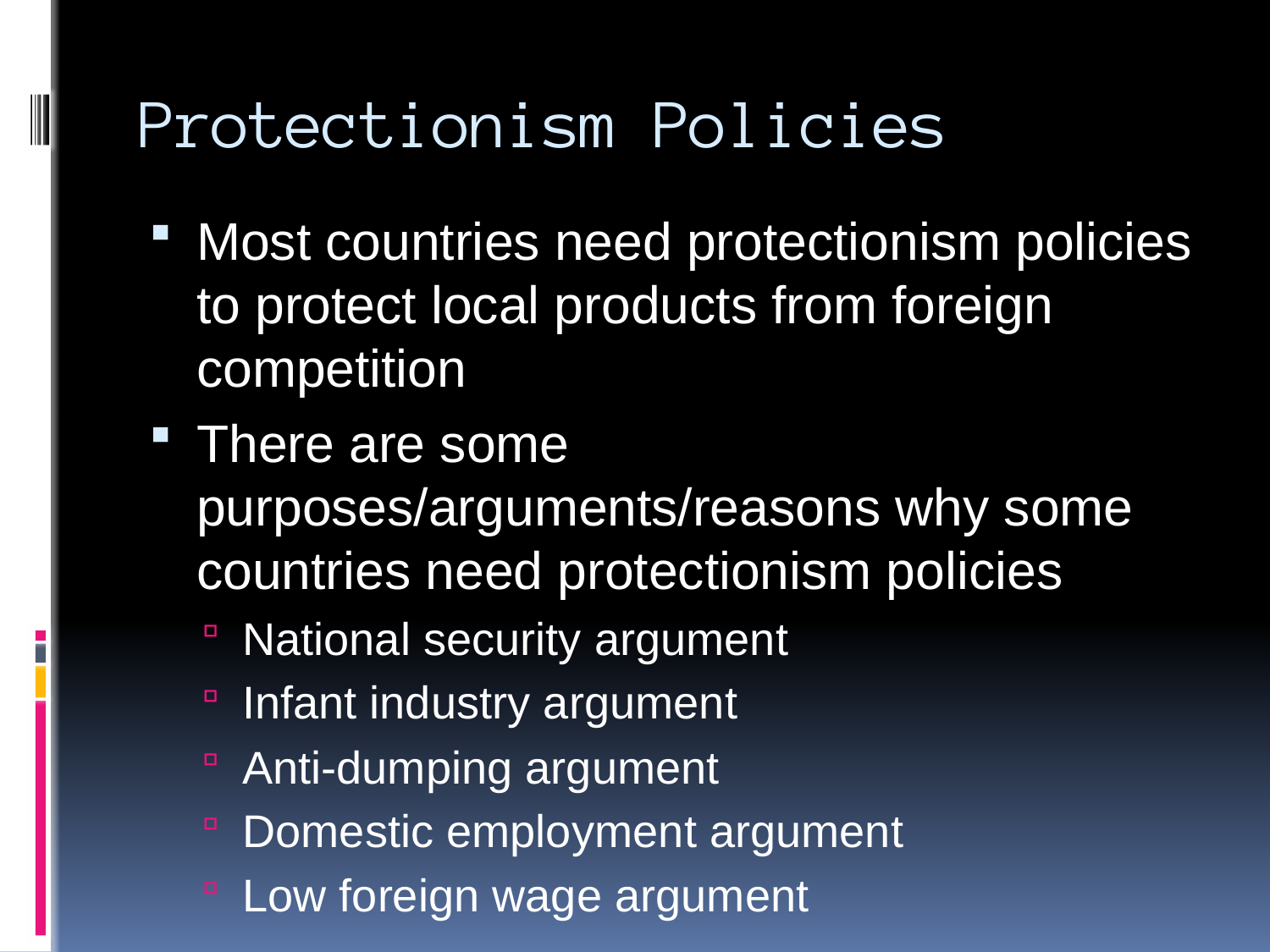

# Protectionism Policies
Most countries need protectionism policies to protect local products from foreign competition
There are some purposes/arguments/reasons why some countries need protectionism policies
National security argument
Infant industry argument
Anti-dumping argument
Domestic employment argument
Low foreign wage argument